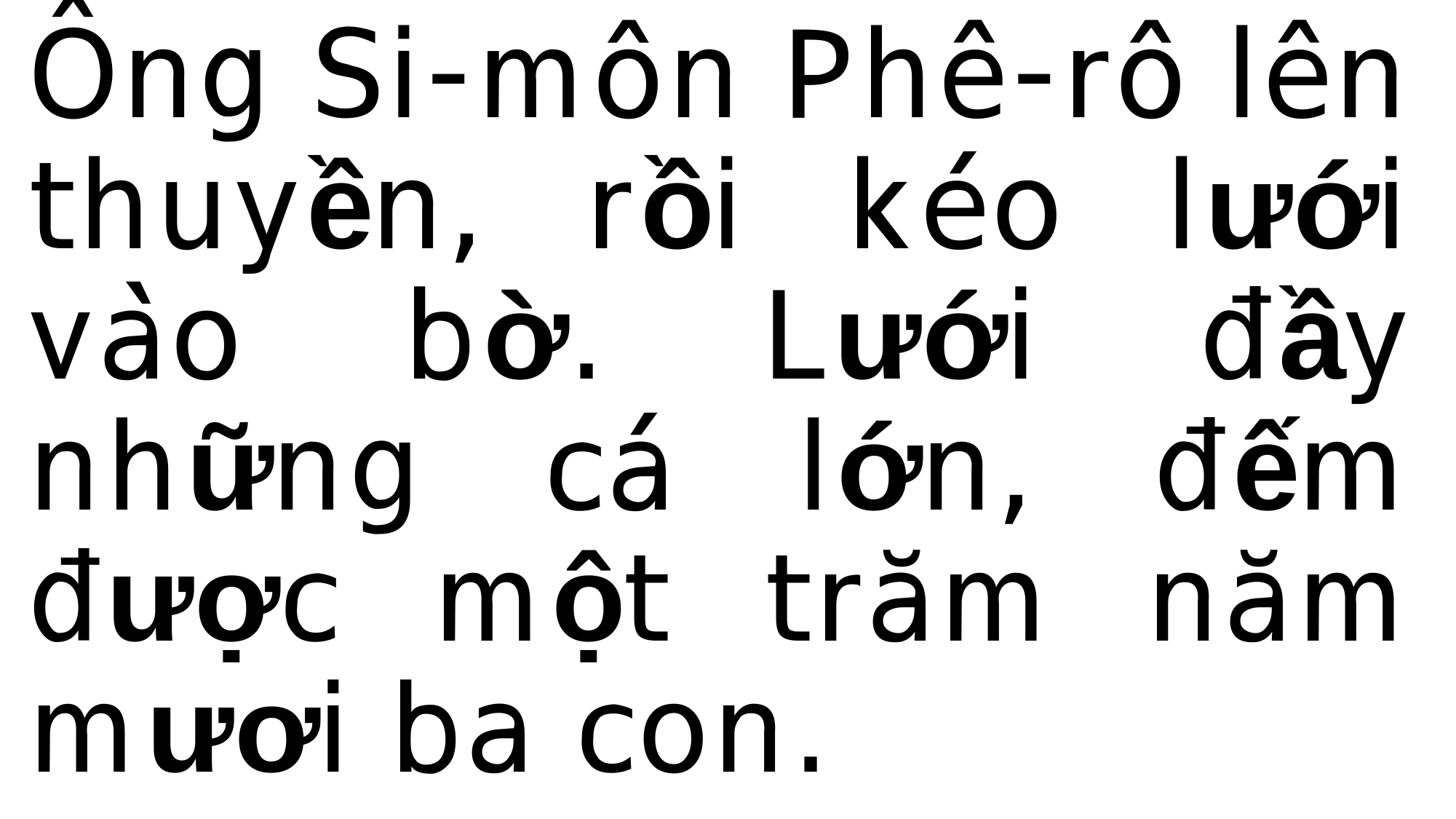

# Ông Si-môn Phê-rô lên thuyền, rồi kéo lưới vào bờ. Lưới đầy những cá lớn, đếm được một trăm năm mươi ba con.